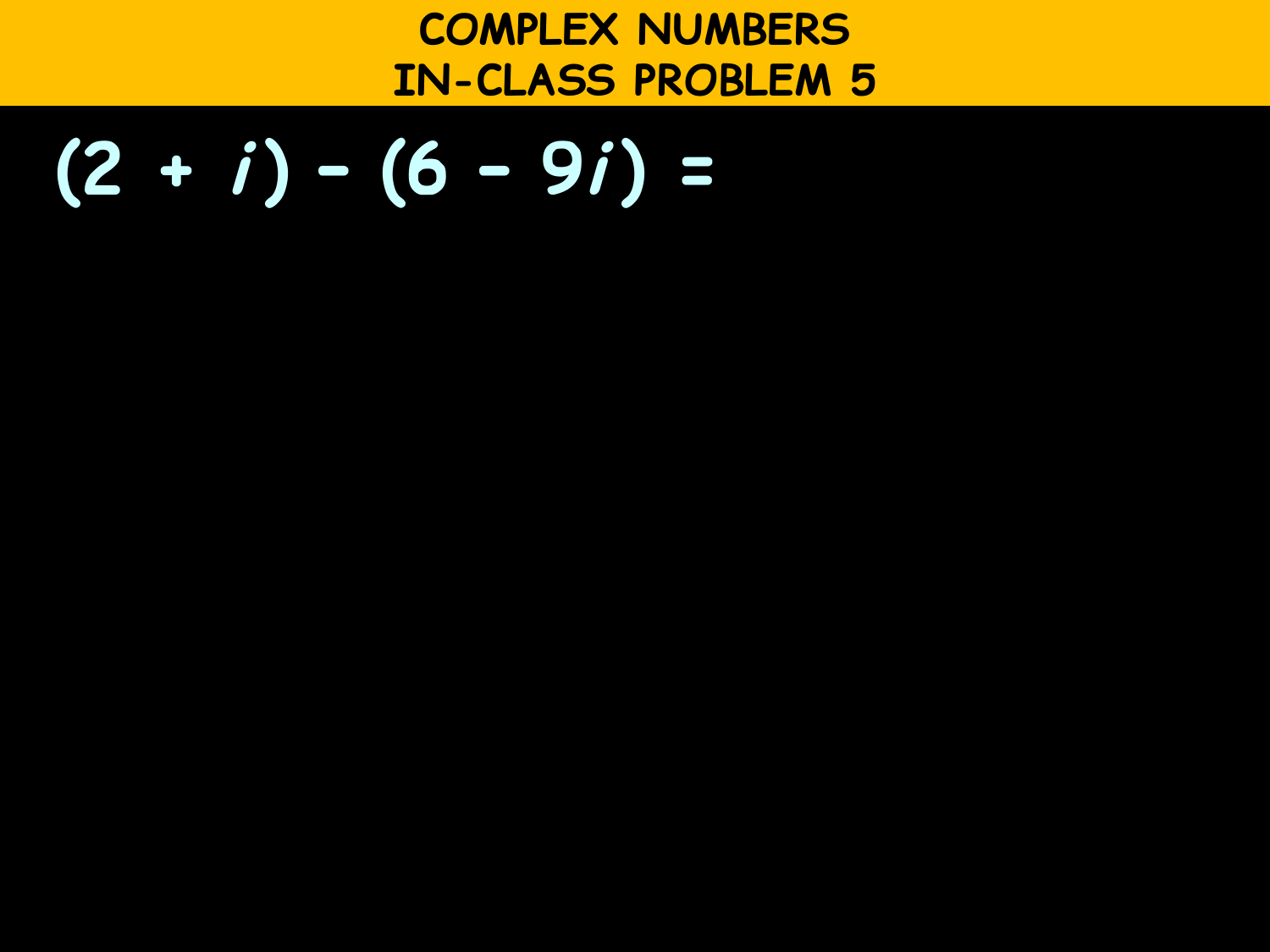

COMPLEX NUMBERS
IN-CLASS PROBLEM 5
(2 + i ) – (6 – 9i ) =